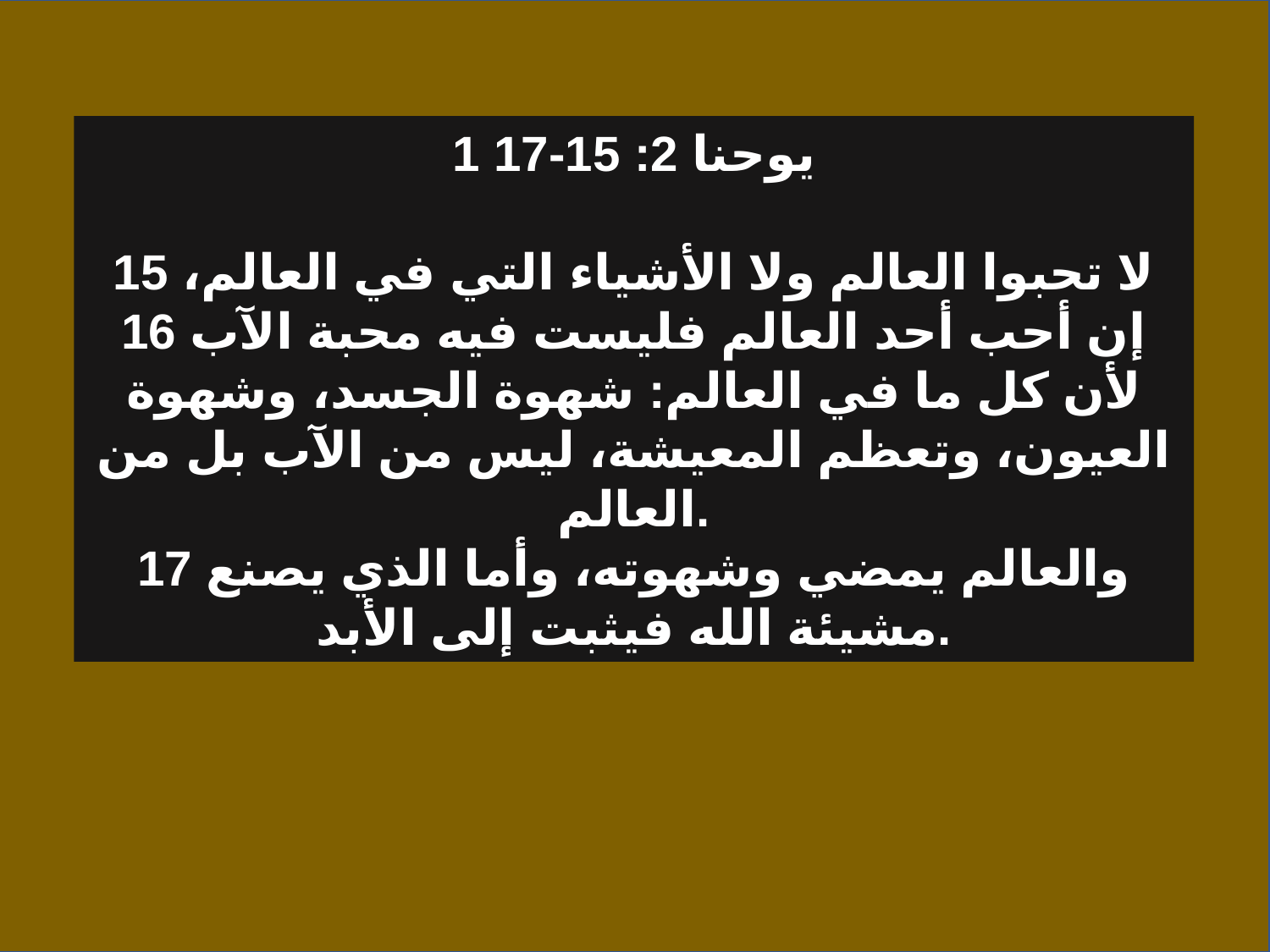

1 يوحنا 2: 15-17

15 لا تحبوا العالم ولا الأشياء التي في العالم، إن أحب أحد العالم فليست فيه محبة الآب 16 لأن كل ما في العالم: شهوة الجسد، وشهوة العيون، وتعظم المعيشة، ليس من الآب بل من العالم.
17 والعالم يمضي وشهوته، وأما الذي يصنع مشيئة الله فيثبت إلى الأبد.